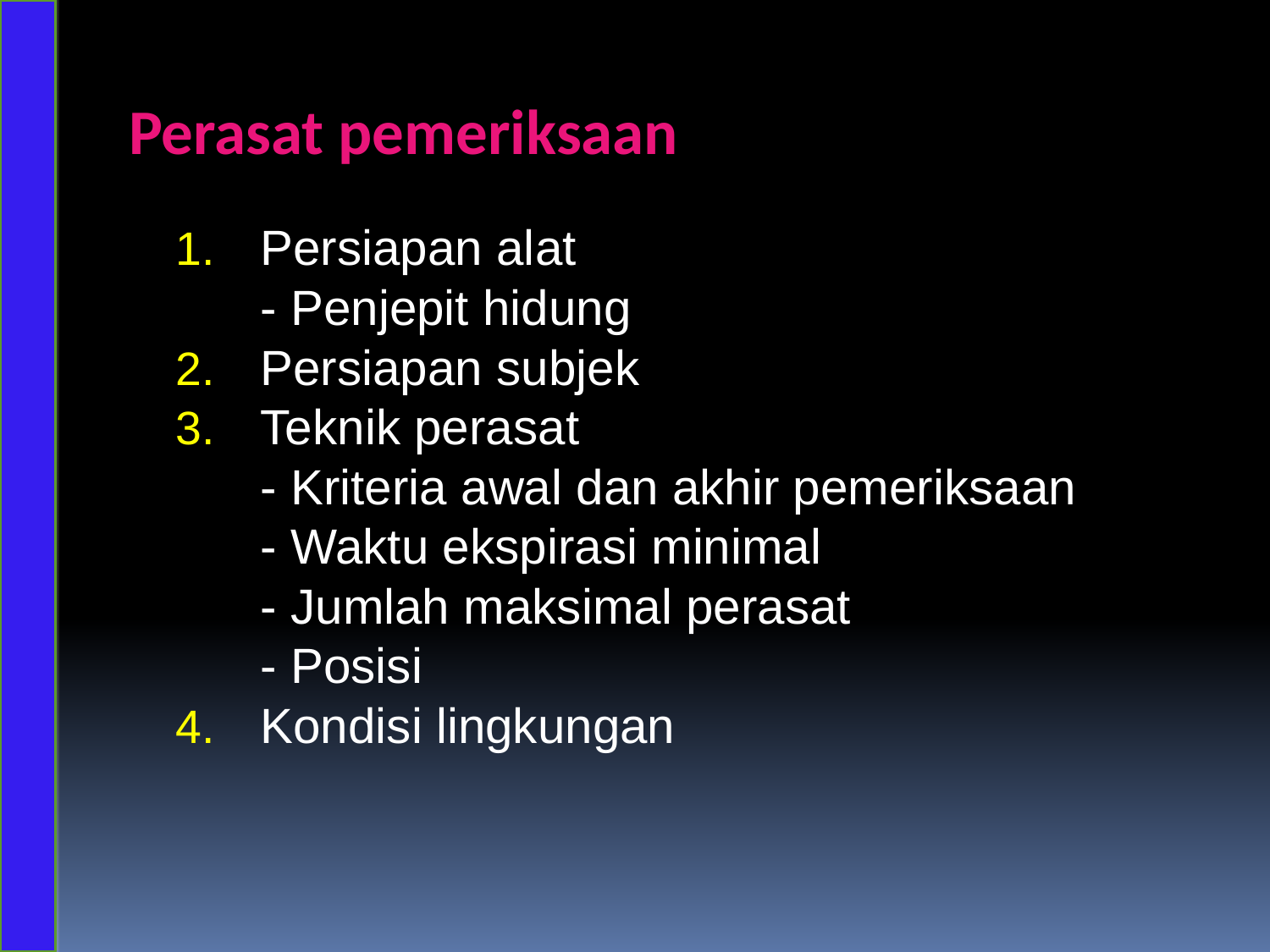

Perasat pemeriksaan
Persiapan alat
	- Penjepit hidung
Persiapan subjek
Teknik perasat
	- Kriteria awal dan akhir pemeriksaan
	- Waktu ekspirasi minimal
	- Jumlah maksimal perasat
	- Posisi
Kondisi lingkungan